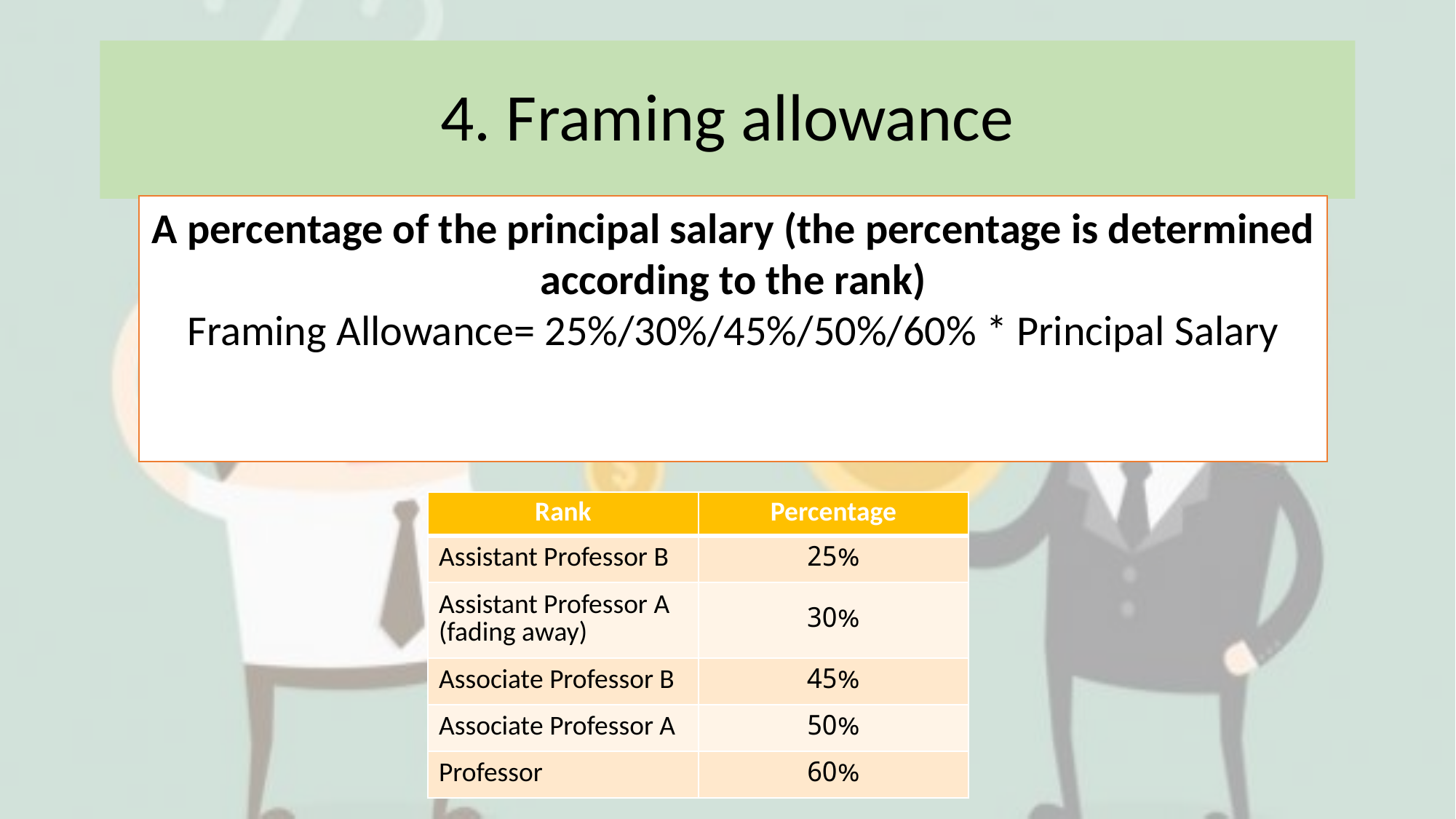

# 4. Framing allowance
A percentage of the principal salary (the percentage is determined according to the rank)
Framing Allowance= 25%/30%/45%/50%/60% * Principal Salary

| Rank | Percentage |
| --- | --- |
| Assistant Professor B | 25% |
| Assistant Professor A (fading away) | 30% |
| Associate Professor B | 45% |
| Associate Professor A | 50% |
| Professor | 60% |